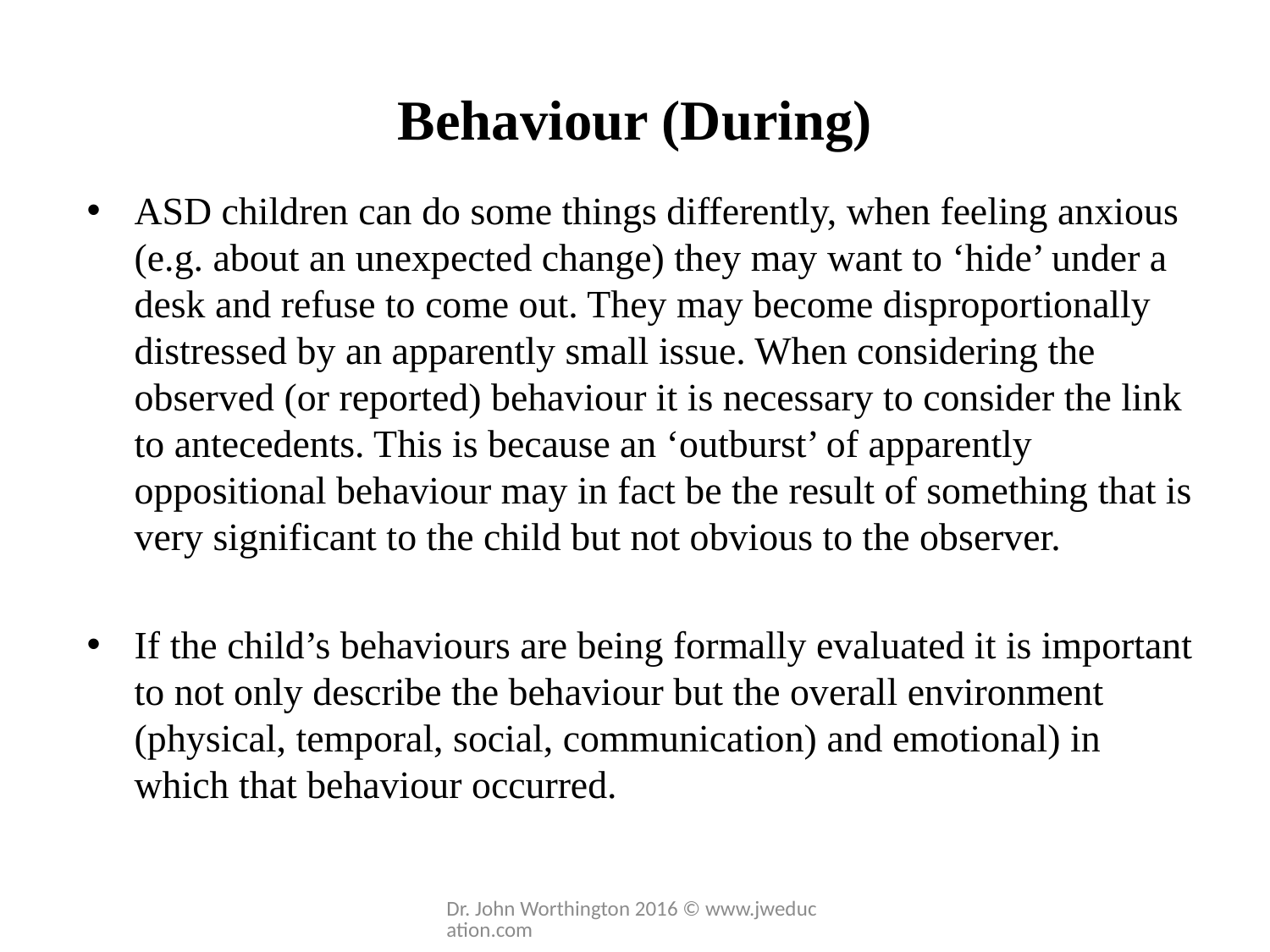

# Behaviour (During)
ASD children can do some things differently, when feeling anxious (e.g. about an unexpected change) they may want to ‘hide’ under a desk and refuse to come out. They may become disproportionally distressed by an apparently small issue. When considering the observed (or reported) behaviour it is necessary to consider the link to antecedents. This is because an ‘outburst’ of apparently oppositional behaviour may in fact be the result of something that is very significant to the child but not obvious to the observer.

If the child’s behaviours are being formally evaluated it is important to not only describe the behaviour but the overall environment (physical, temporal, social, communication) and emotional) in which that behaviour occurred.

Dr. John Worthington 2016 © www.jweducation.com